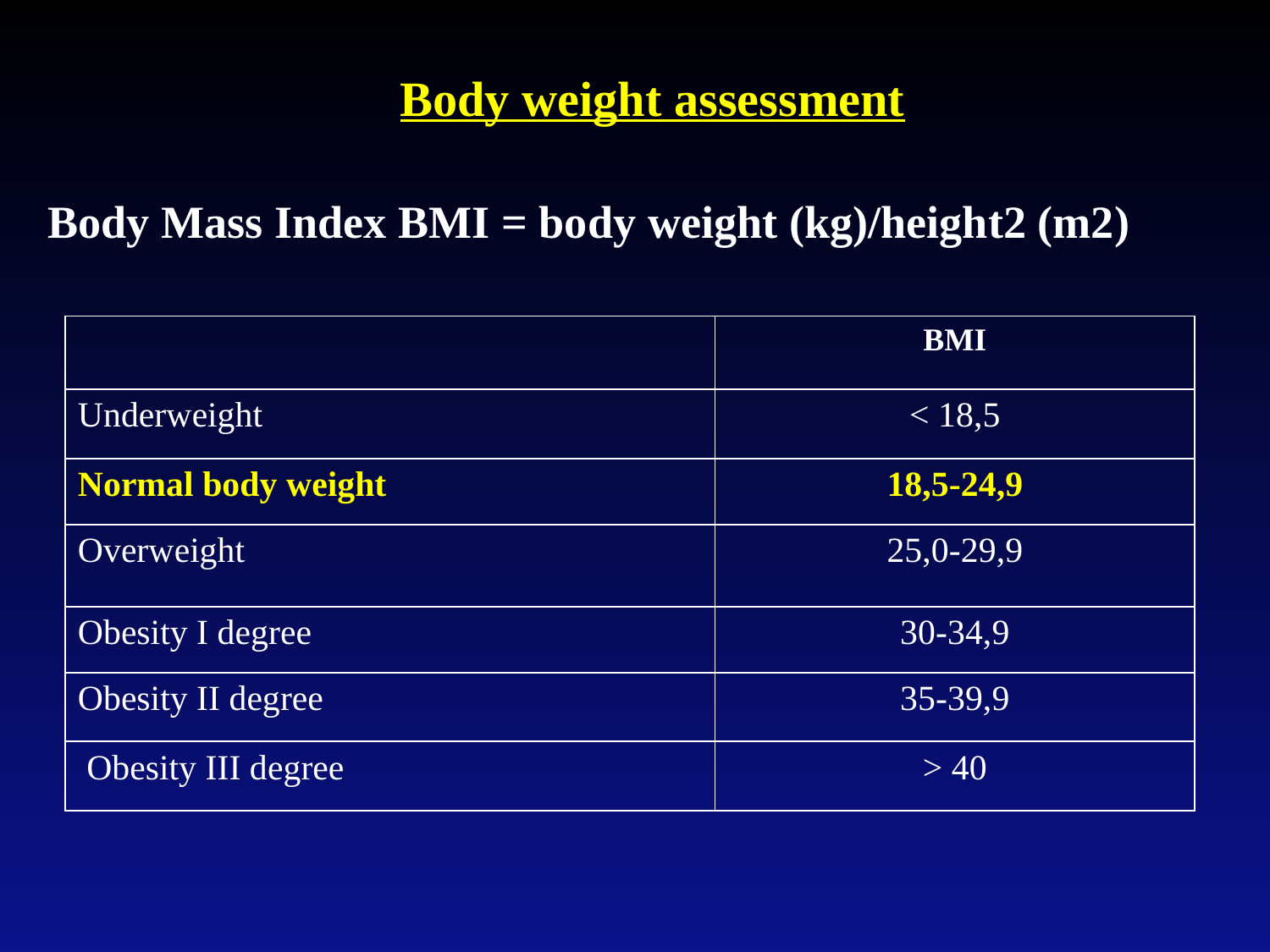

Body weight assessment
Body Mass Index BMI = body weight (kg)/height2 (m2)
|  | BMI |
| --- | --- |
| Underweight | < 18,5 |
| Normal body weight | 18,5-24,9 |
| Overweight | 25,0-29,9 |
| Obesity I degree | 30-34,9 |
| Obesity II degree | 35-39,9 |
| Obesity III degree | > 40 |